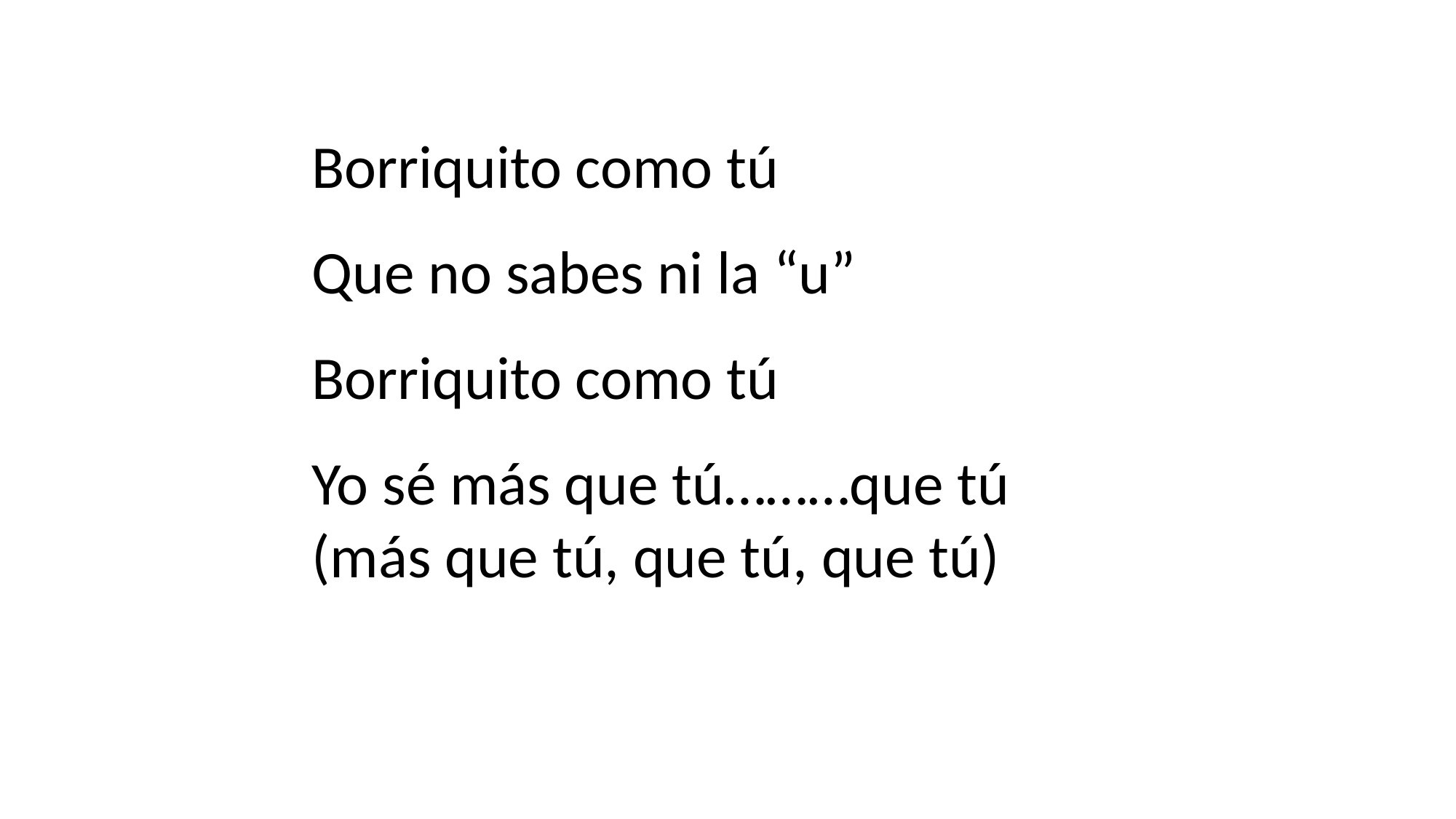

Borriquito como tú

Que no sabes ni la “u”

Borriquito como tú

Yo sé más que tú………que tú
(más que tú, que tú, que tú)